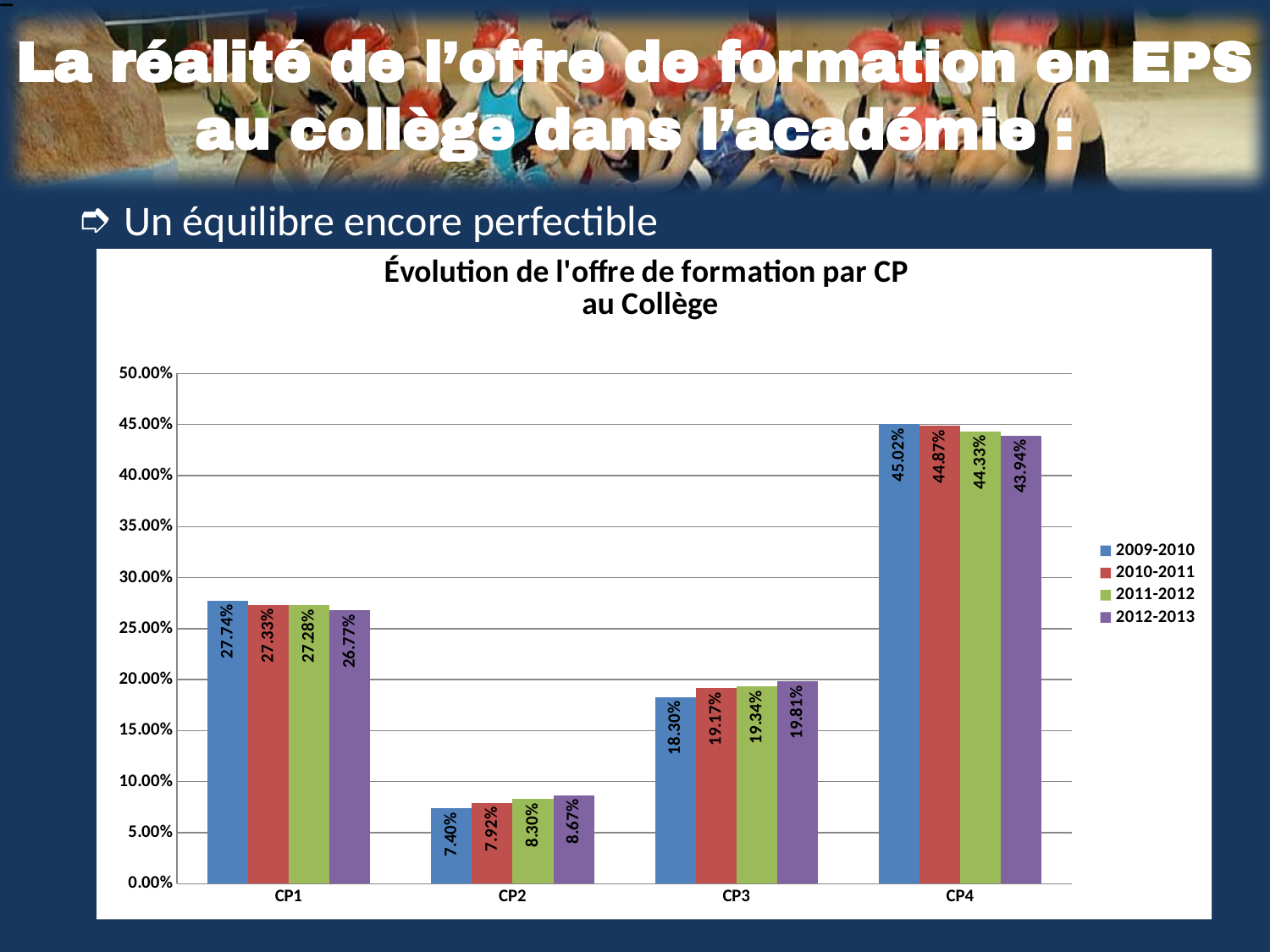

# La réalité de l’offre de formation en EPS au collège dans l’académie :
Un équilibre encore perfectible

### Chart: Évolution de l'offre de formation par CP
au Collège

| Category | 2009-2010 | 2010-2011 | 2011-2012 | 2012-2013 |
|---|---|---|---|---|
| CP1 | 0.277369488089204 | 0.273278850916295 | 0.272784810126582 | 0.2677 |
| CP2 | 0.0739989863152559 | 0.079247152055473 | 0.0830379746835443 | 0.0867 |
| CP3 | 0.182970096300051 | 0.191679049034175 | 0.193417721518987 | 0.1981 |
| CP4 | 0.450202736948809 | 0.448736998514116 | 0.443291139240506 | 0.4394 |